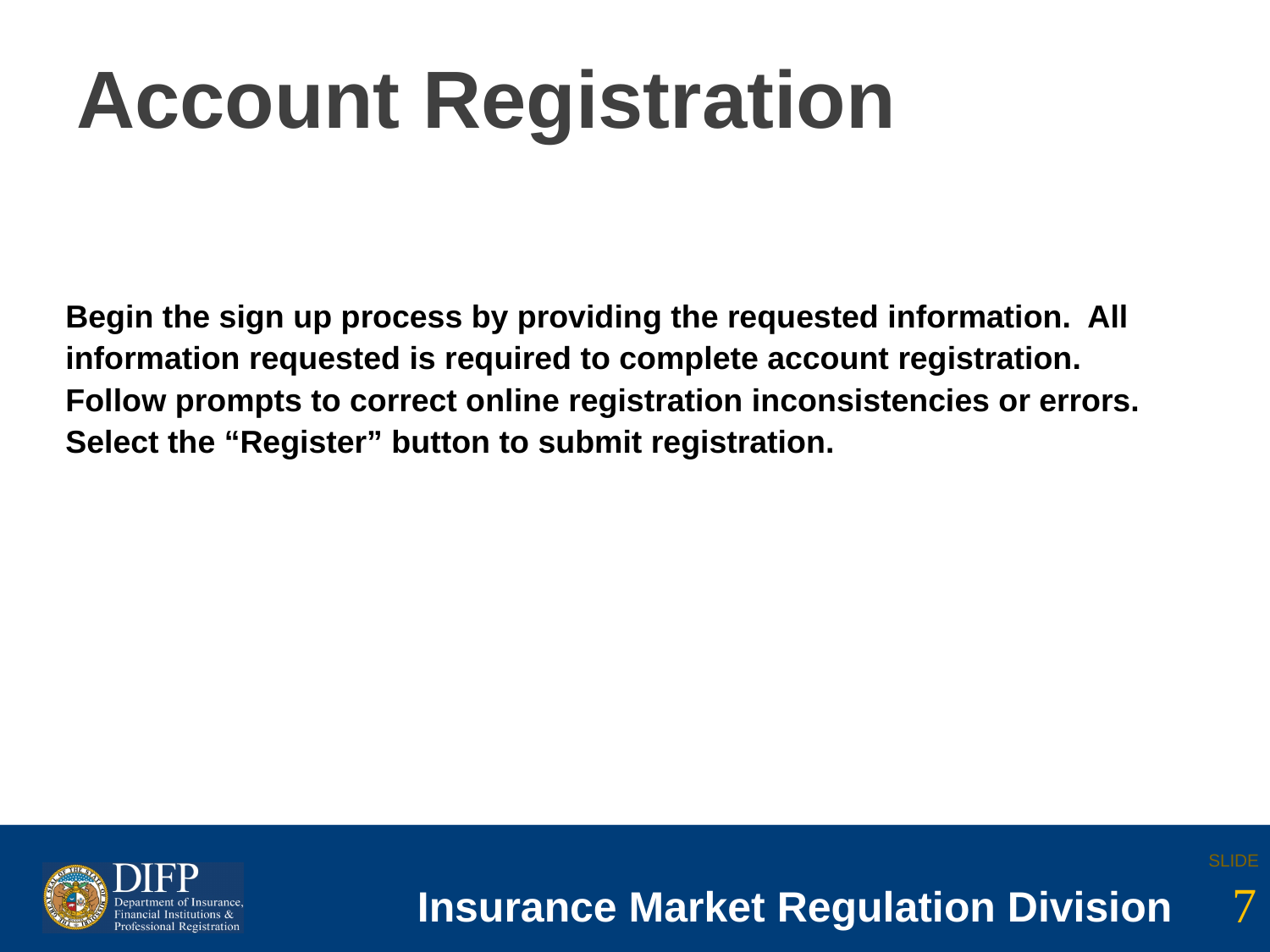

# Account Registration
Begin the sign up process by providing the requested information.  All information requested is required to complete account registration.  Follow prompts to correct online registration inconsistencies or errors.  Select the “Register” button to submit registration.